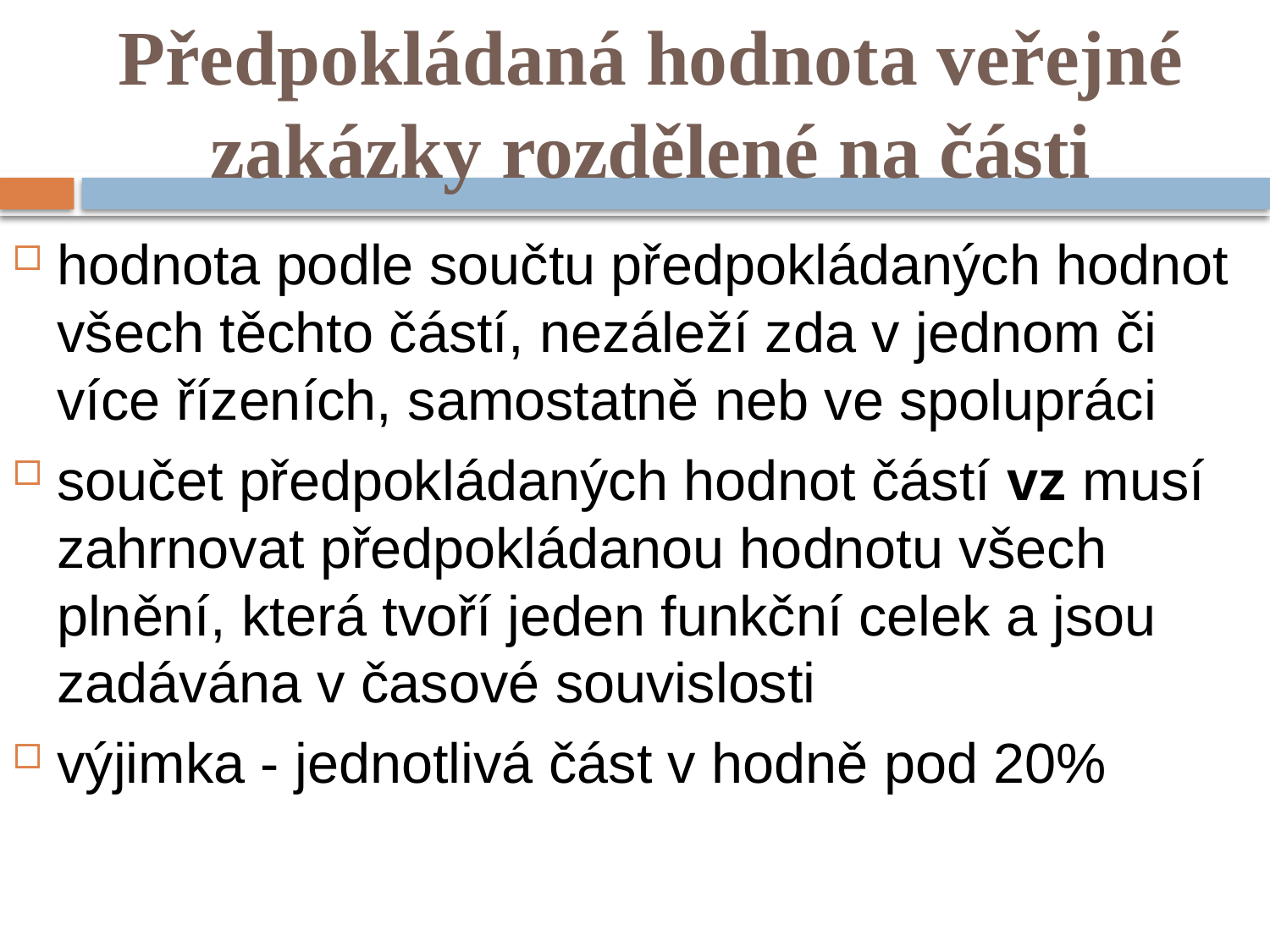

# Předpokládaná hodnota veřejné zakázky rozdělené na části
hodnota podle součtu předpokládaných hodnot všech těchto částí, nezáleží zda v jednom či více řízeních, samostatně neb ve spolupráci
součet předpokládaných hodnot částí vz musí zahrnovat předpokládanou hodnotu všech plnění, která tvoří jeden funkční celek a jsou zadávána v časové souvislosti
výjimka - jednotlivá část v hodně pod 20%